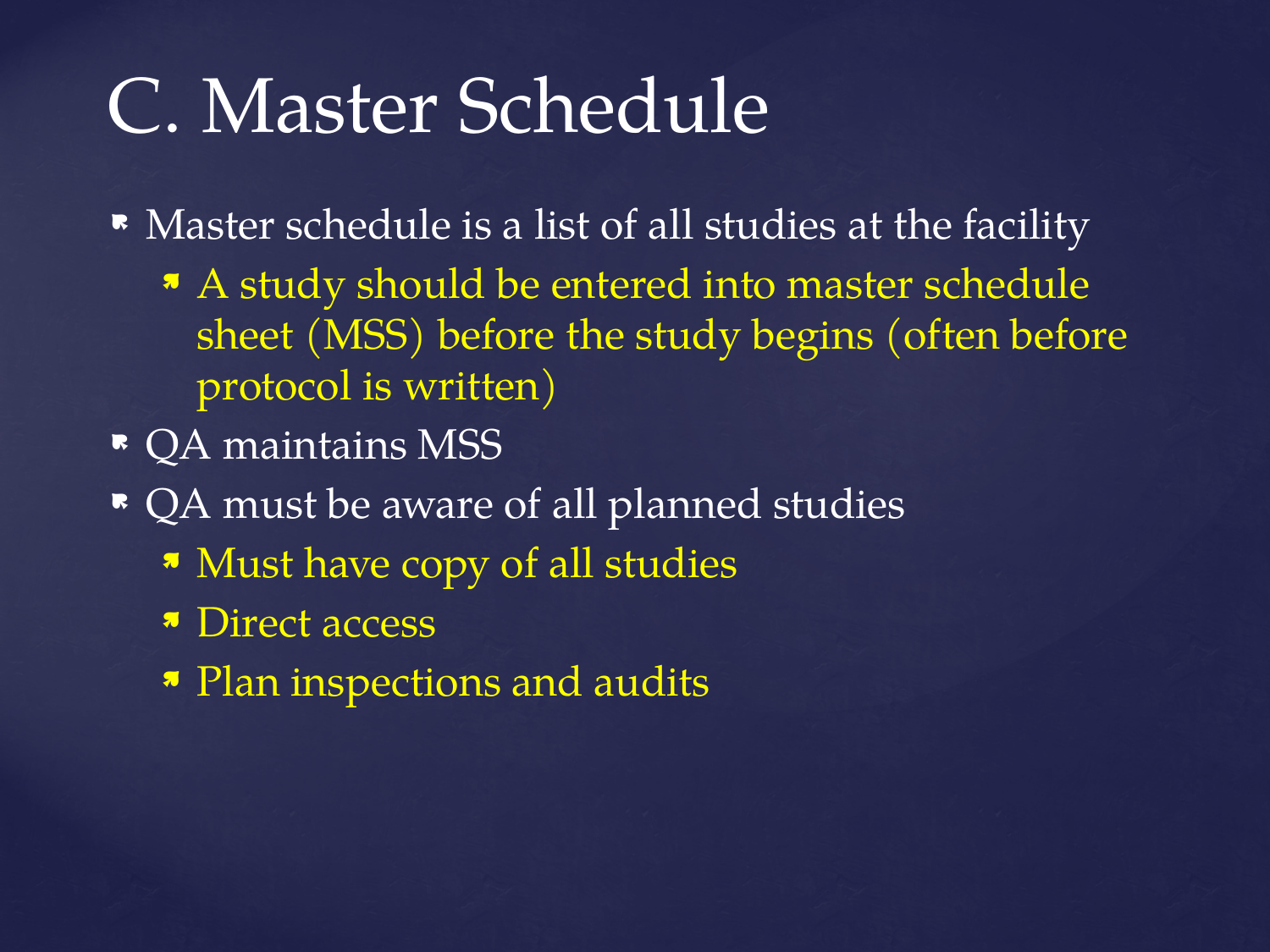

# C. Master Schedule
Master schedule is a list of all studies at the facility
A study should be entered into master schedule sheet (MSS) before the study begins (often before protocol is written)
QA maintains MSS
QA must be aware of all planned studies
Must have copy of all studies
Direct access
Plan inspections and audits